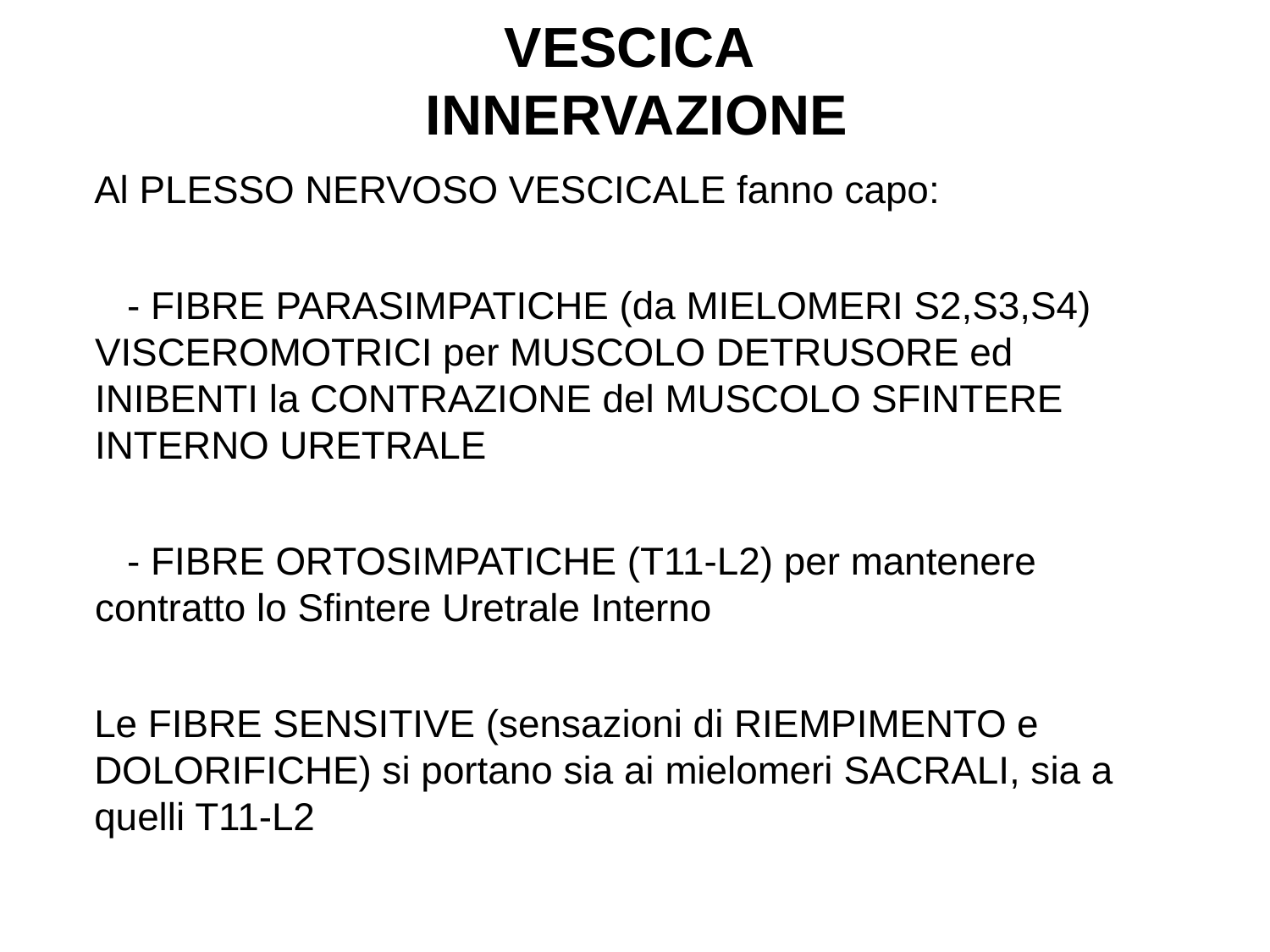

# VESCICA INNERVAZIONE
Al PLESSO NERVOSO VESCICALE fanno capo:

   - FIBRE PARASIMPATICHE (da MIELOMERI S2,S3,S4) VISCEROMOTRICI per MUSCOLO DETRUSORE ed INIBENTI la CONTRAZIONE del MUSCOLO SFINTERE INTERNO URETRALE

   - FIBRE ORTOSIMPATICHE (T11-L2) per mantenere contratto lo Sfintere Uretrale Interno

Le FIBRE SENSITIVE (sensazioni di RIEMPIMENTO e DOLORIFICHE) si portano sia ai mielomeri SACRALI, sia a quelli T11-L2